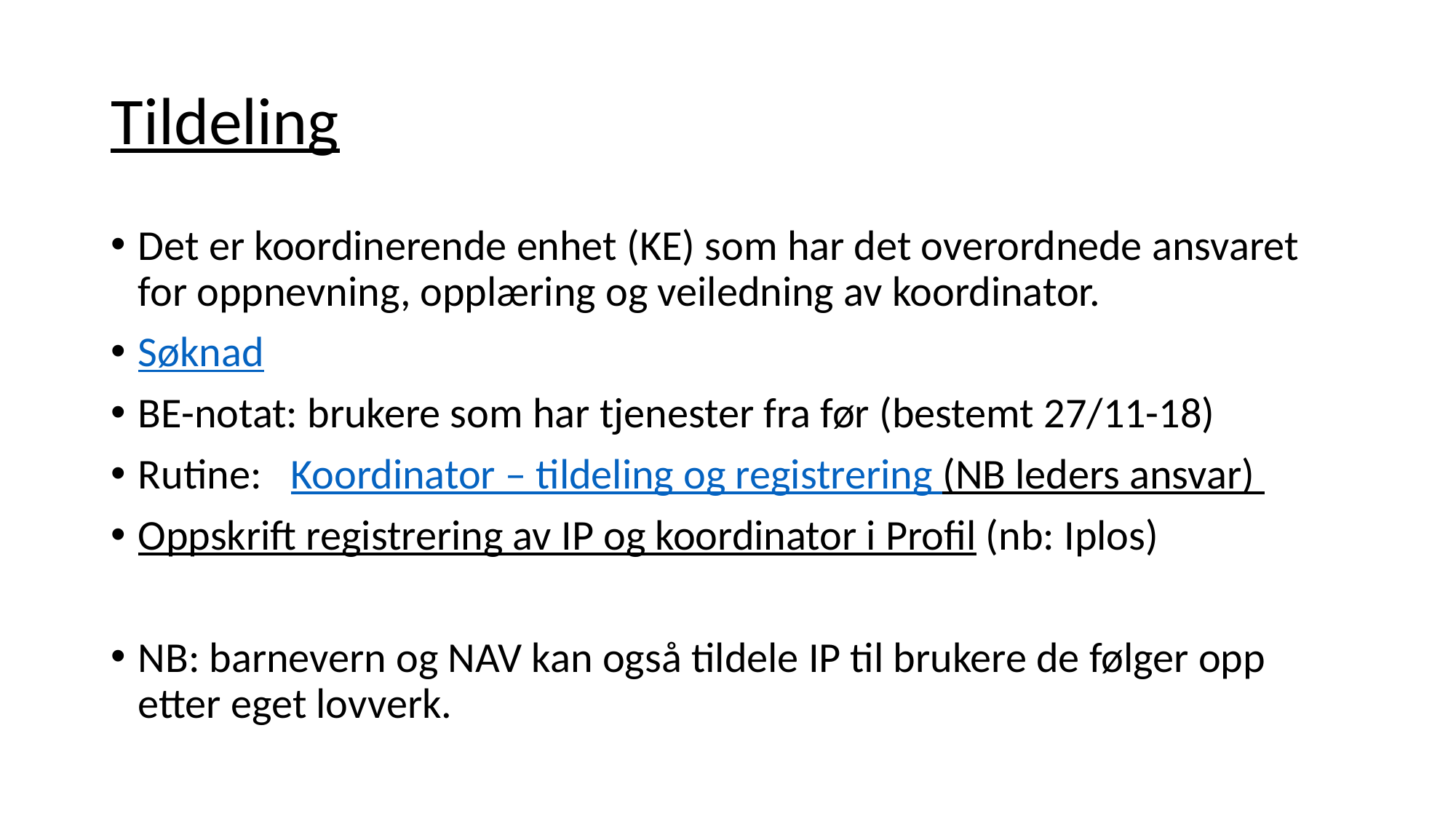

# Tildeling
Det er koordinerende enhet (KE) som har det overordnede ansvaret for oppnevning, opplæring og veiledning av koordinator.​
Søknad​
BE-notat: brukere som har tjenester fra før (bestemt 27/11-18)​
Rutine:   Koordinator – tildeling og registrering (NB leders ansvar)
Oppskrift registrering av IP og koordinator i Profil (nb: Iplos)

NB: barnevern og NAV kan også tildele IP til brukere de følger opp etter eget lovverk.